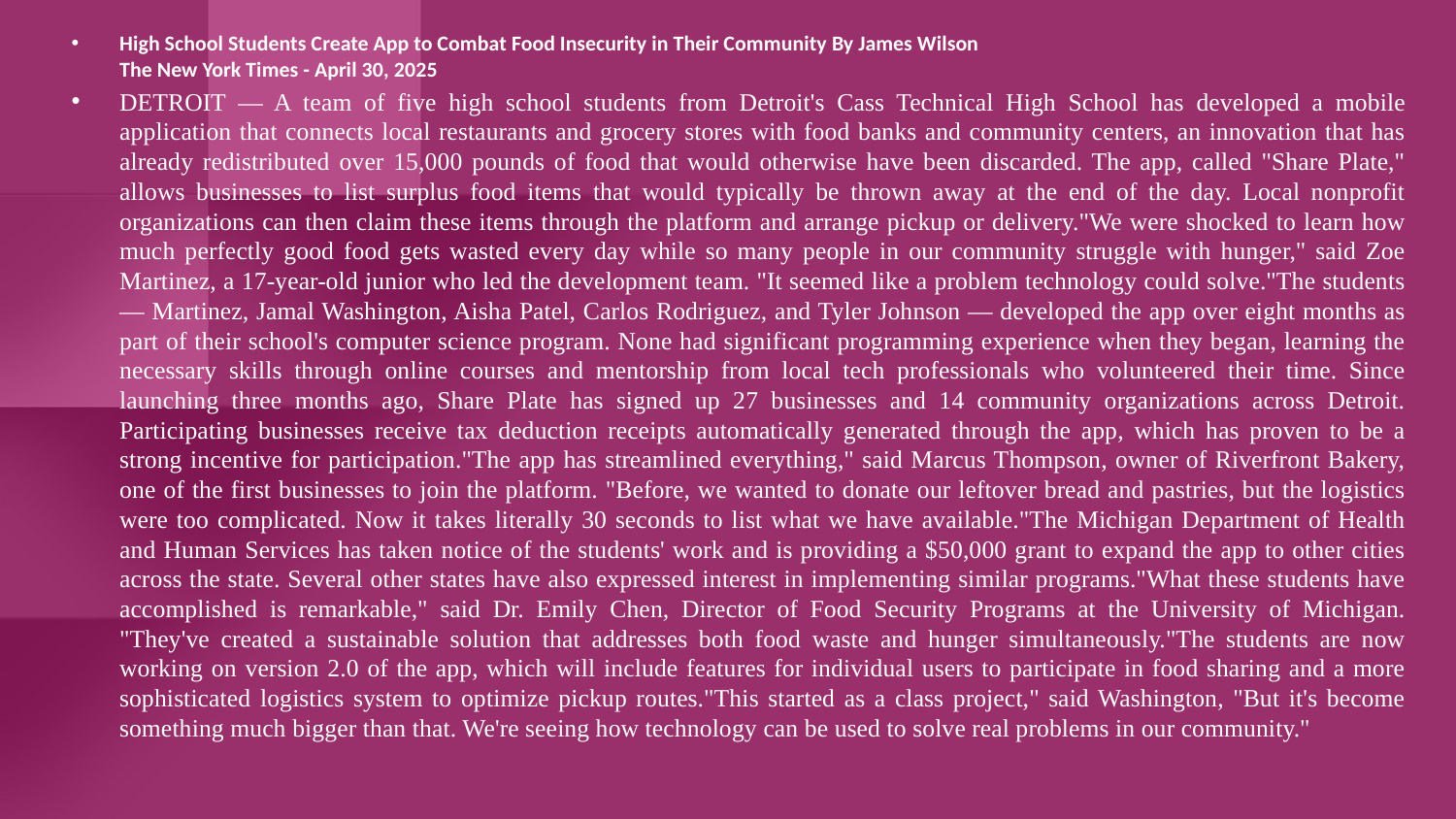

High School Students Create App to Combat Food Insecurity in Their Community By James Wilson
The New York Times - April 30, 2025
DETROIT — A team of five high school students from Detroit's Cass Technical High School has developed a mobile application that connects local restaurants and grocery stores with food banks and community centers, an innovation that has already redistributed over 15,000 pounds of food that would otherwise have been discarded. The app, called "Share Plate," allows businesses to list surplus food items that would typically be thrown away at the end of the day. Local nonprofit organizations can then claim these items through the platform and arrange pickup or delivery."We were shocked to learn how much perfectly good food gets wasted every day while so many people in our community struggle with hunger," said Zoe Martinez, a 17-year-old junior who led the development team. "It seemed like a problem technology could solve."The students — Martinez, Jamal Washington, Aisha Patel, Carlos Rodriguez, and Tyler Johnson — developed the app over eight months as part of their school's computer science program. None had significant programming experience when they began, learning the necessary skills through online courses and mentorship from local tech professionals who volunteered their time. Since launching three months ago, Share Plate has signed up 27 businesses and 14 community organizations across Detroit. Participating businesses receive tax deduction receipts automatically generated through the app, which has proven to be a strong incentive for participation."The app has streamlined everything," said Marcus Thompson, owner of Riverfront Bakery, one of the first businesses to join the platform. "Before, we wanted to donate our leftover bread and pastries, but the logistics were too complicated. Now it takes literally 30 seconds to list what we have available."The Michigan Department of Health and Human Services has taken notice of the students' work and is providing a $50,000 grant to expand the app to other cities across the state. Several other states have also expressed interest in implementing similar programs."What these students have accomplished is remarkable," said Dr. Emily Chen, Director of Food Security Programs at the University of Michigan. "They've created a sustainable solution that addresses both food waste and hunger simultaneously."The students are now working on version 2.0 of the app, which will include features for individual users to participate in food sharing and a more sophisticated logistics system to optimize pickup routes."This started as a class project," said Washington, "But it's become something much bigger than that. We're seeing how technology can be used to solve real problems in our community."